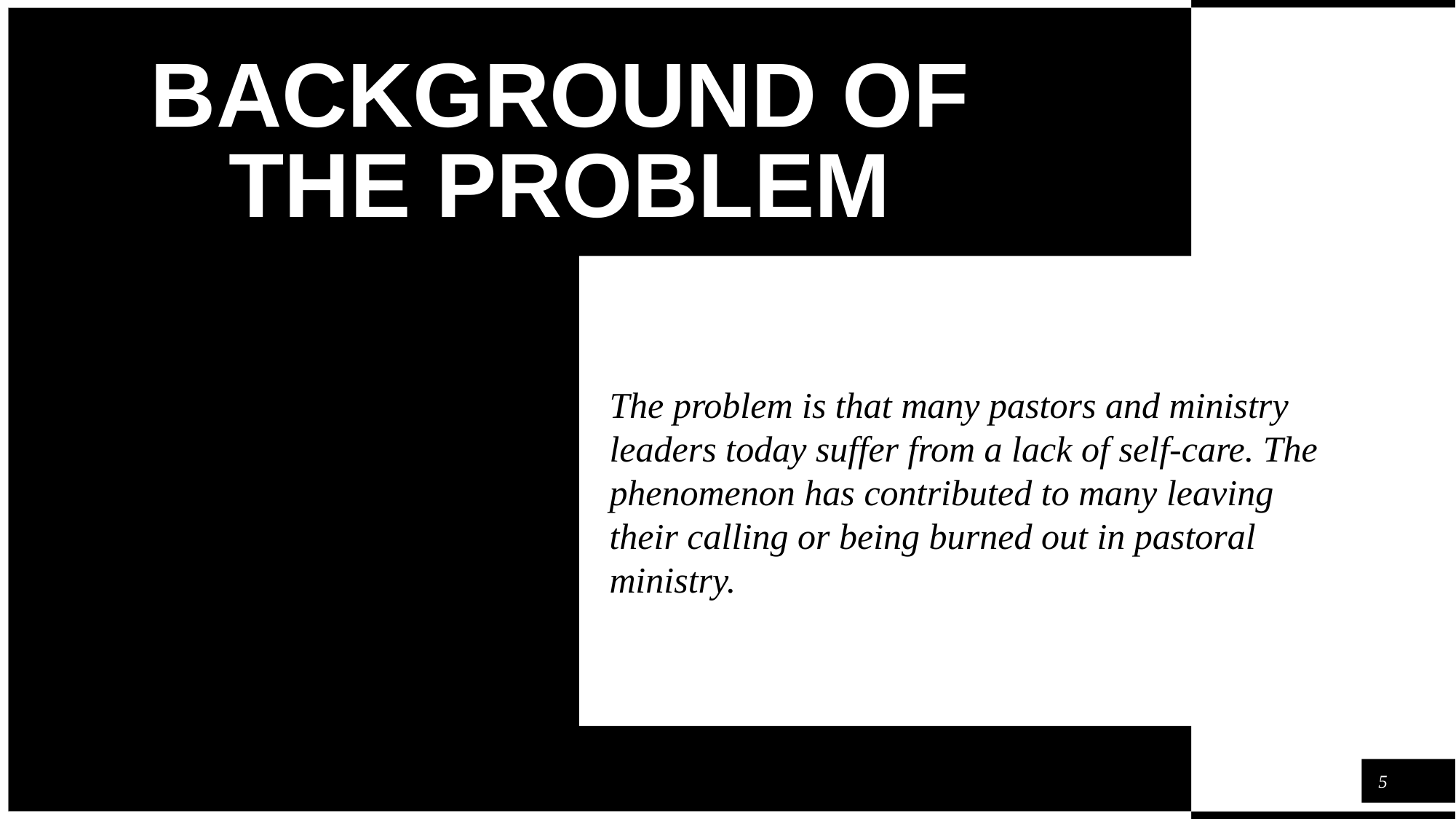

# BACKGROUND OF
THE PROBLEM
The problem is that many pastors and ministry leaders today suffer from a lack of self-care. The phenomenon has contributed to many leaving their calling or being burned out in pastoral ministry.
5